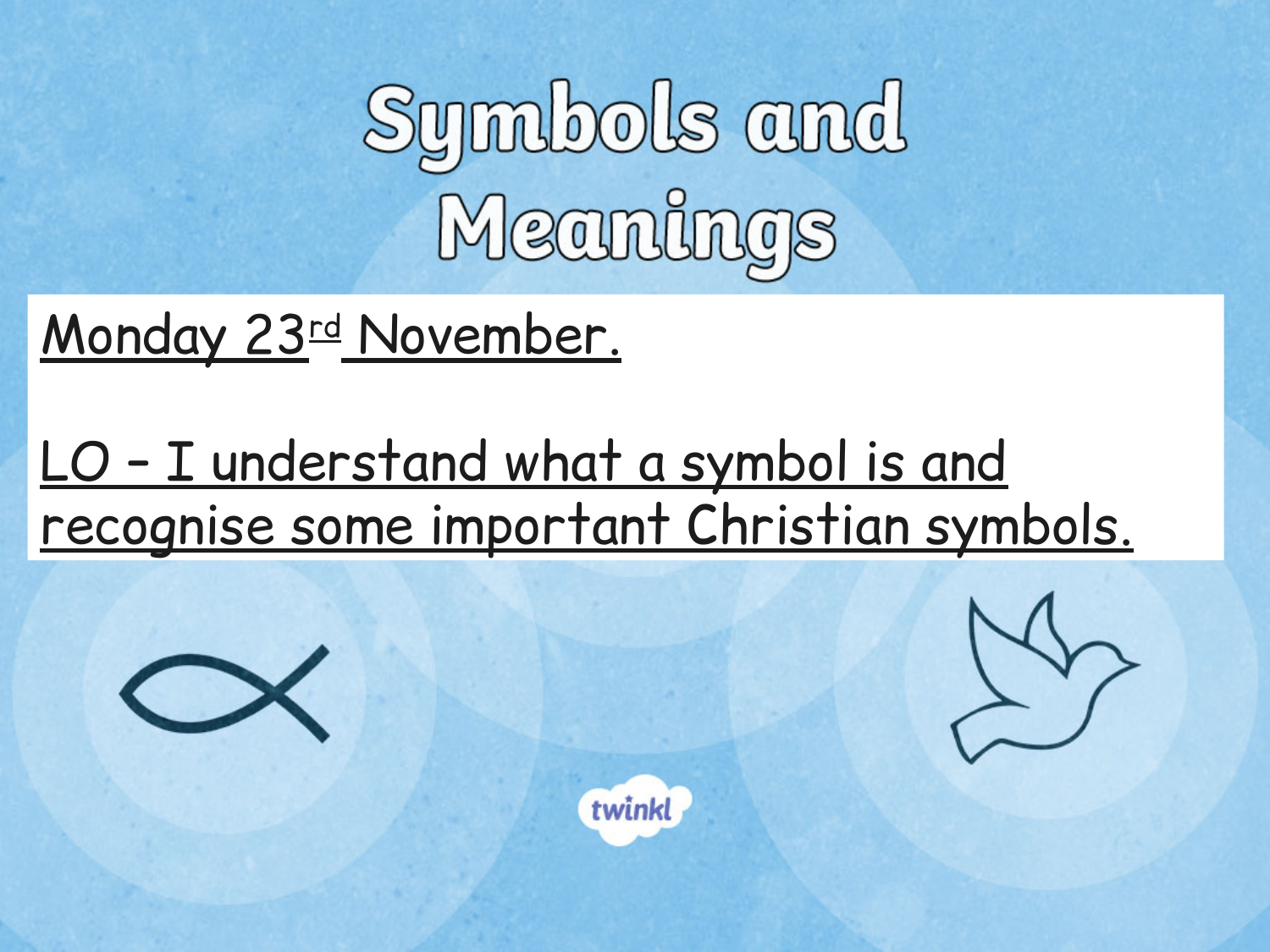

Monday 23rd November.

LO – I understand what a symbol is and recognise some important Christian symbols.